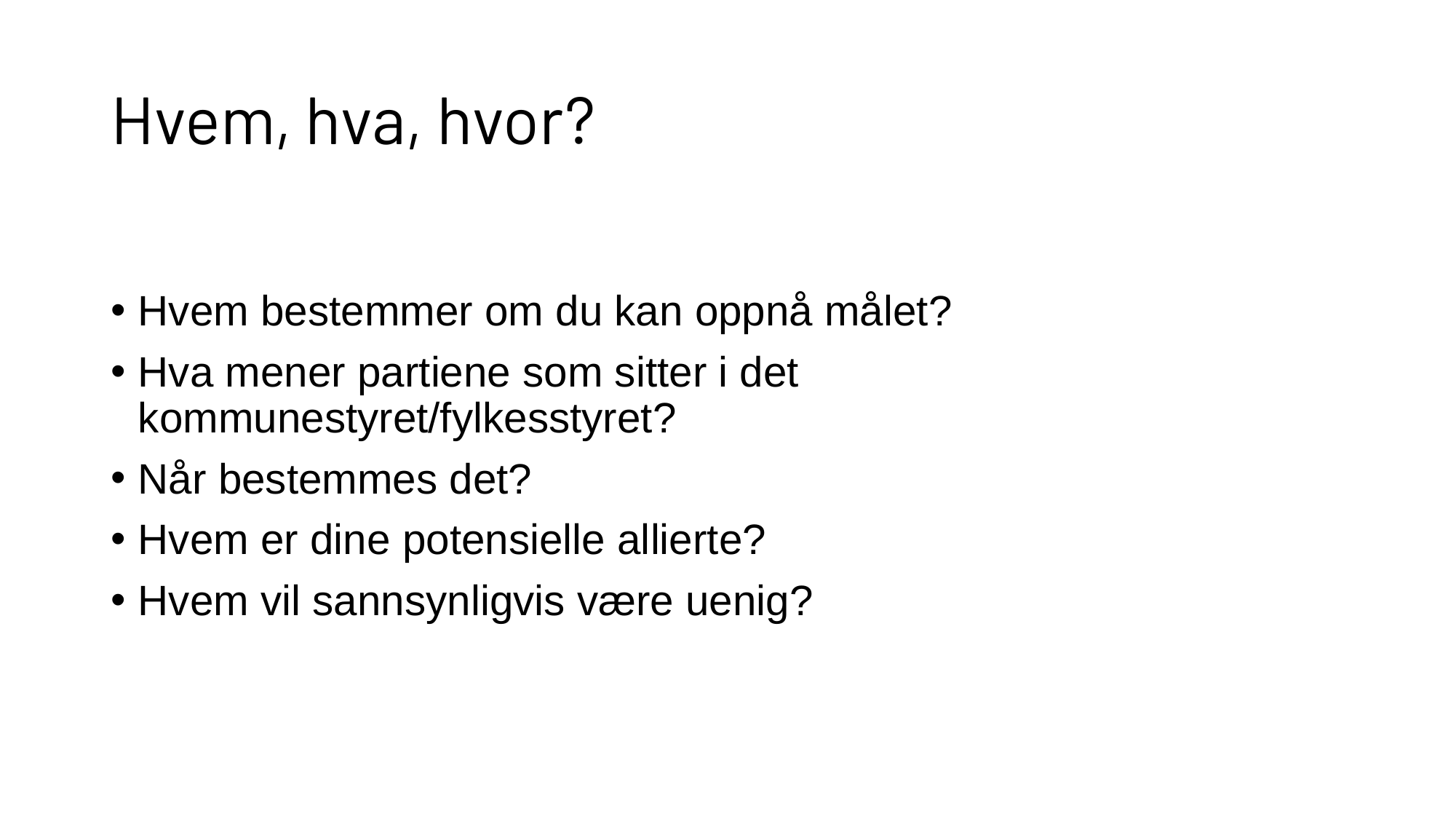

# Hvem, hva, hvor?

Hvem bestemmer om du kan oppnå målet?
Hva mener partiene som sitter i det kommunestyret/fylkesstyret?
Når bestemmes det?
Hvem er dine potensielle allierte?
Hvem vil sannsynligvis være uenig?